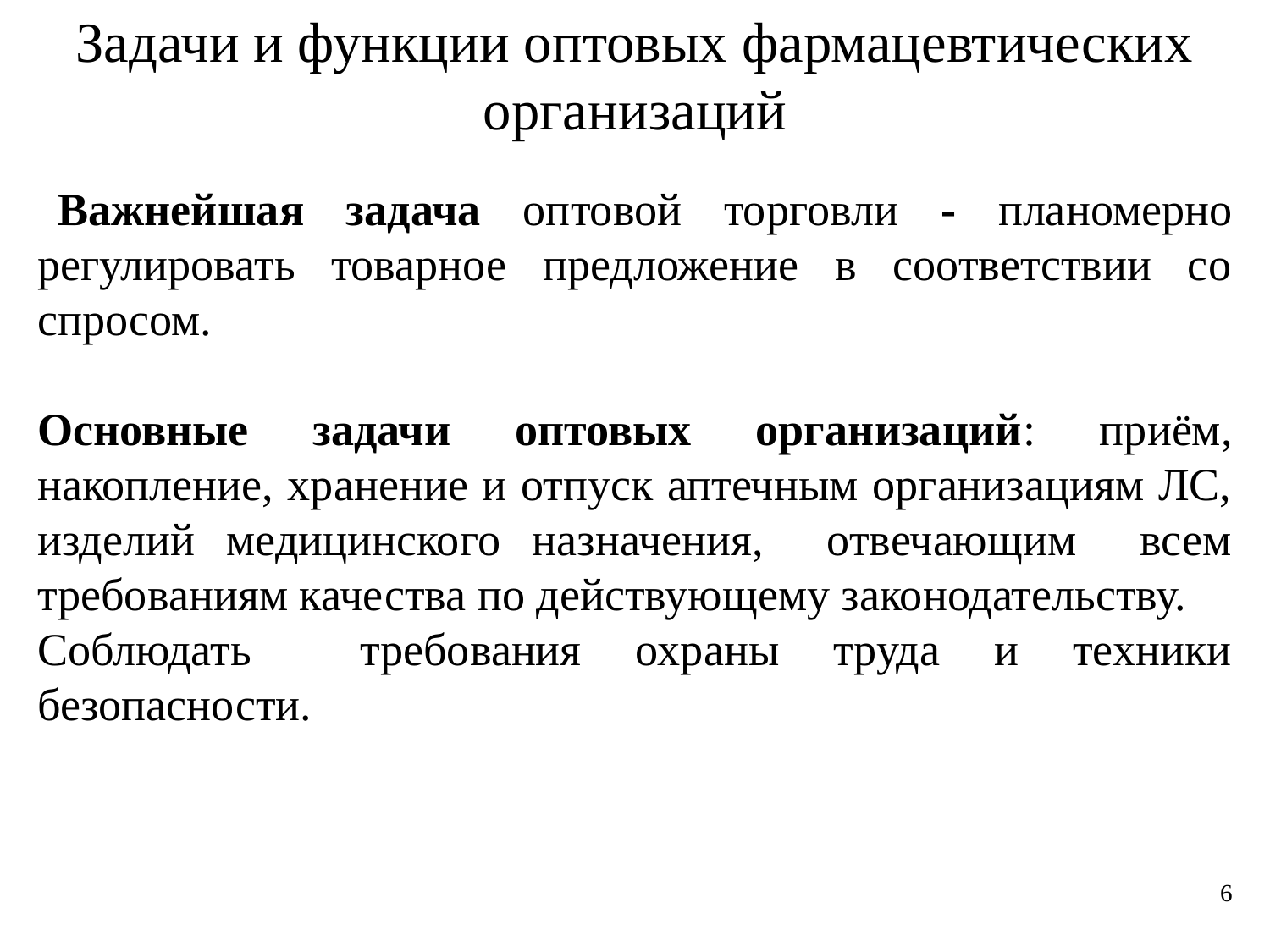

Задачи и функции оптовых фармацевтических организаций

 Важнейшая  задача  оптовой  торговли  -  планомерно регулировать товарное предложение в соответствии со спросом.

Основные задачи оптовых организаций: приём, накопление, хранение и отпуск аптечным организациям ЛС, изделий медицинского назначения,  отвечающим  всем требованиям качества по действующему законодательству.
Соблюдать  требования охраны труда и техники безопасности.

6